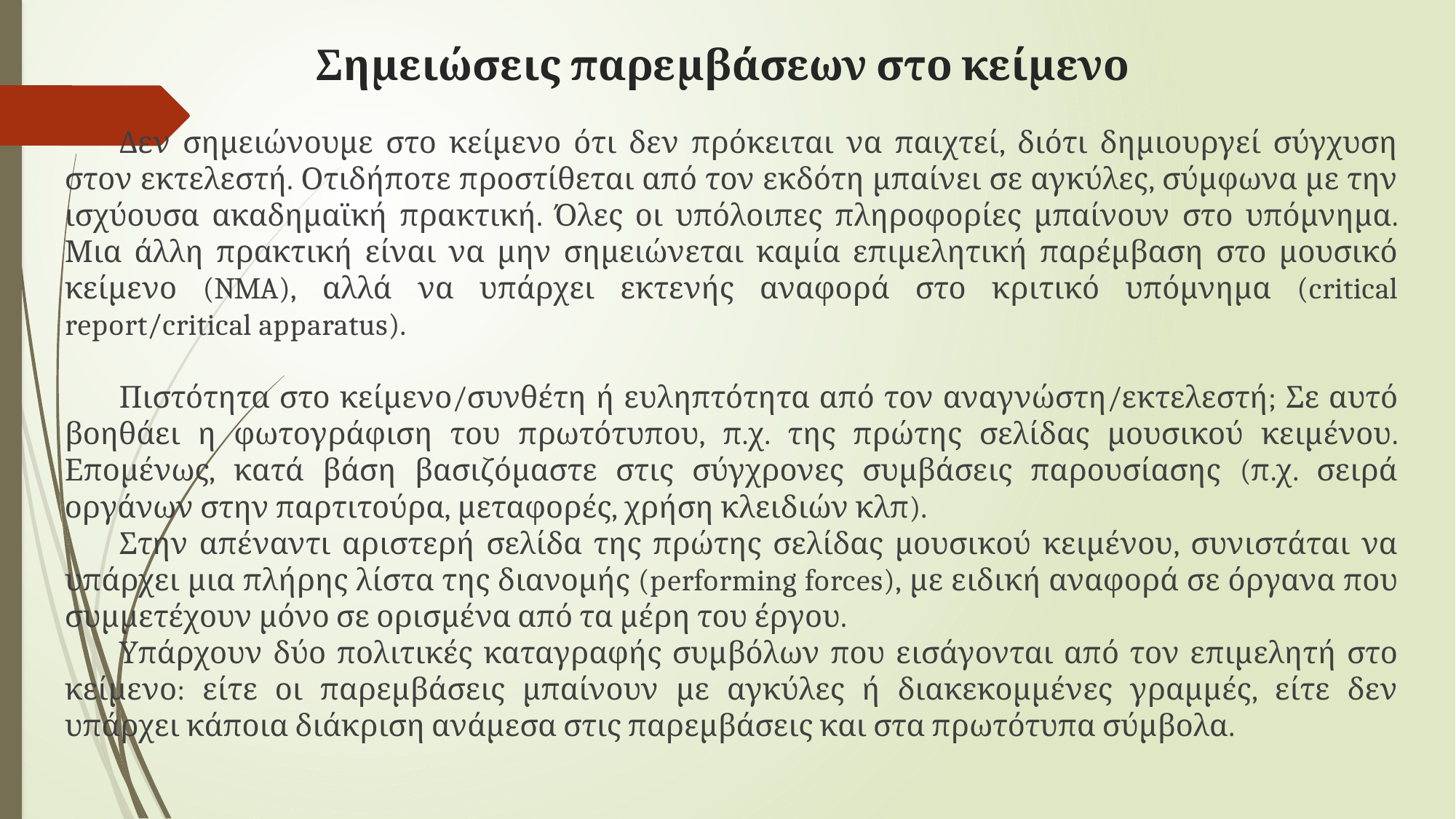

# Σημειώσεις παρεμβάσεων στο κείμενο
Δεν σημειώνουμε στο κείμενο ότι δεν πρόκειται να παιχτεί, διότι δημιουργεί σύγχυση στον εκτελεστή. Οτιδήποτε προστίθεται από τον εκδότη μπαίνει σε αγκύλες, σύμφωνα με την ισχύουσα ακαδημαϊκή πρακτική. Όλες οι υπόλοιπες πληροφορίες μπαίνουν στο υπόμνημα. Μια άλλη πρακτική είναι να μην σημειώνεται καμία επιμελητική παρέμβαση στο μουσικό κείμενο (NMA), αλλά να υπάρχει εκτενής αναφορά στο κριτικό υπόμνημα (critical report/critical apparatus).

Πιστότητα στο κείμενο/συνθέτη ή ευληπτότητα από τον αναγνώστη/εκτελεστή; Σε αυτό βοηθάει η φωτογράφιση του πρωτότυπου, π.χ. της πρώτης σελίδας μουσικού κειμένου. Επομένως, κατά βάση βασιζόμαστε στις σύγχρονες συμβάσεις παρουσίασης (π.χ. σειρά οργάνων στην παρτιτούρα, μεταφορές, χρήση κλειδιών κλπ).
Στην απέναντι αριστερή σελίδα της πρώτης σελίδας μουσικού κειμένου, συνιστάται να υπάρχει μια πλήρης λίστα της διανομής (performing forces), με ειδική αναφορά σε όργανα που συμμετέχουν μόνο σε ορισμένα από τα μέρη του έργου.
Υπάρχουν δύο πολιτικές καταγραφής συμβόλων που εισάγονται από τον επιμελητή στο κείμενο: είτε οι παρεμβάσεις μπαίνουν με αγκύλες ή διακεκομμένες γραμμές, είτε δεν υπάρχει κάποια διάκριση ανάμεσα στις παρεμβάσεις και στα πρωτότυπα σύμβολα.